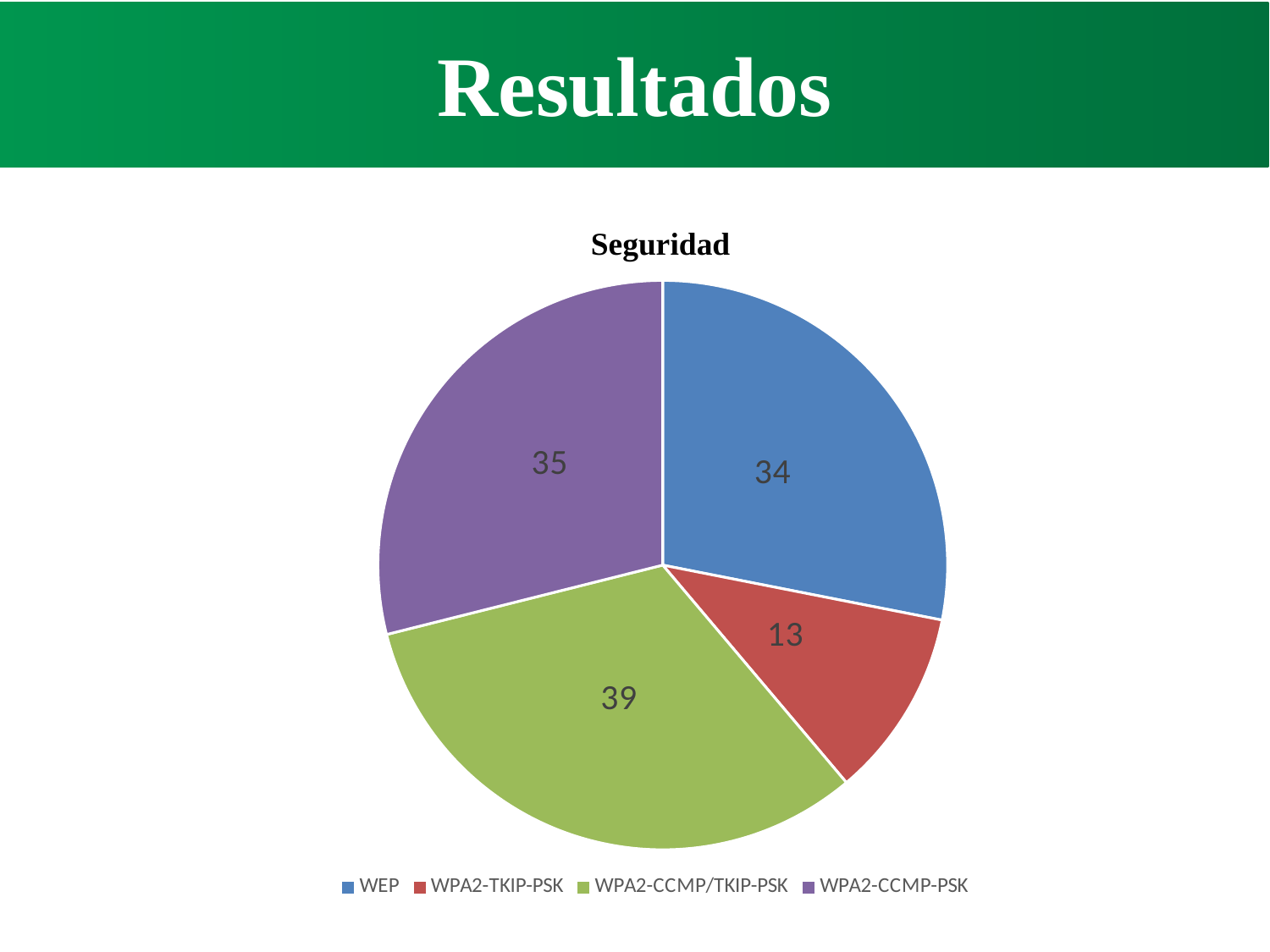

Resultados
Seguridad

### Chart

| Category |  |
|---|---|
| WEP | 34.0 |
| WPA2-TKIP-PSK | 13.0 |
| WPA2-CCMP/TKIP-PSK | 39.0 |
| WPA2-CCMP-PSK | 35.0 |